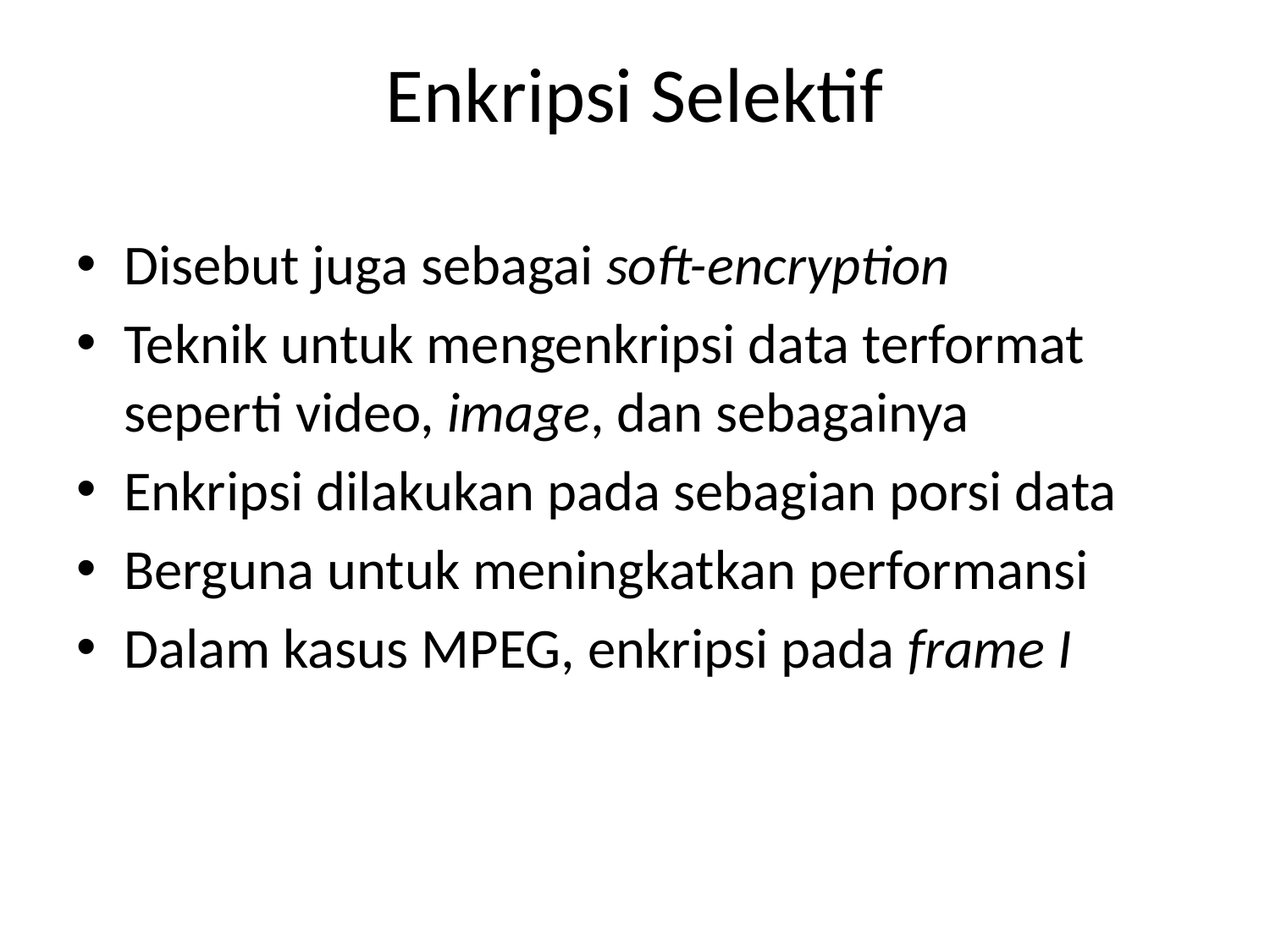

# Enkripsi Selektif
Disebut juga sebagai soft-encryption
Teknik untuk mengenkripsi data terformat seperti video, image, dan sebagainya
Enkripsi dilakukan pada sebagian porsi data
Berguna untuk meningkatkan performansi
Dalam kasus MPEG, enkripsi pada frame I